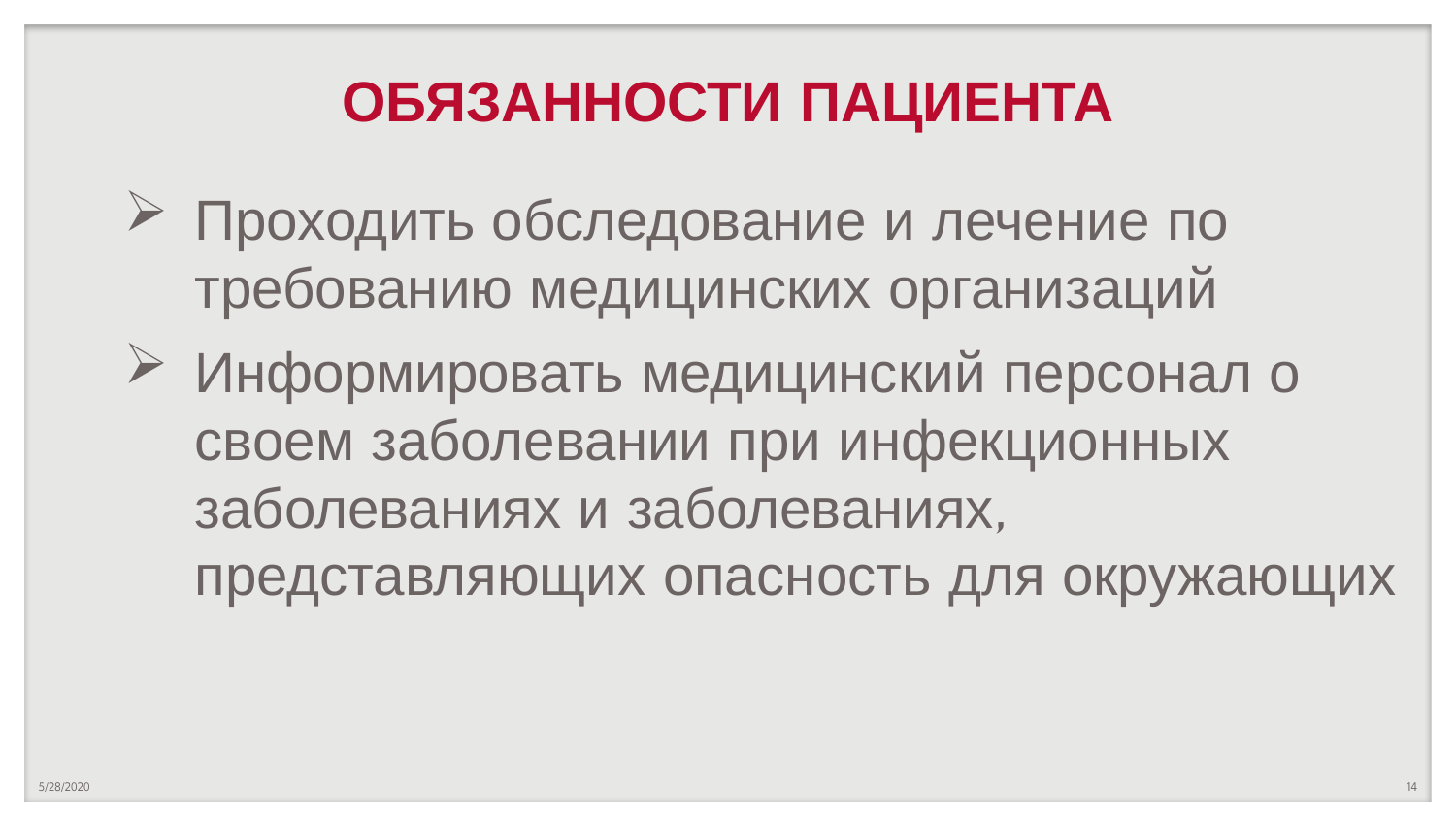

# ОБЯЗАННОСТИ ПАЦИЕНТА
Проходить обследование и лечение по требованию медицинских организаций
Информировать медицинский персонал о своем заболевании при инфекционных заболеваниях и заболеваниях, представляющих опасность для окружающих
5/28/2020
14